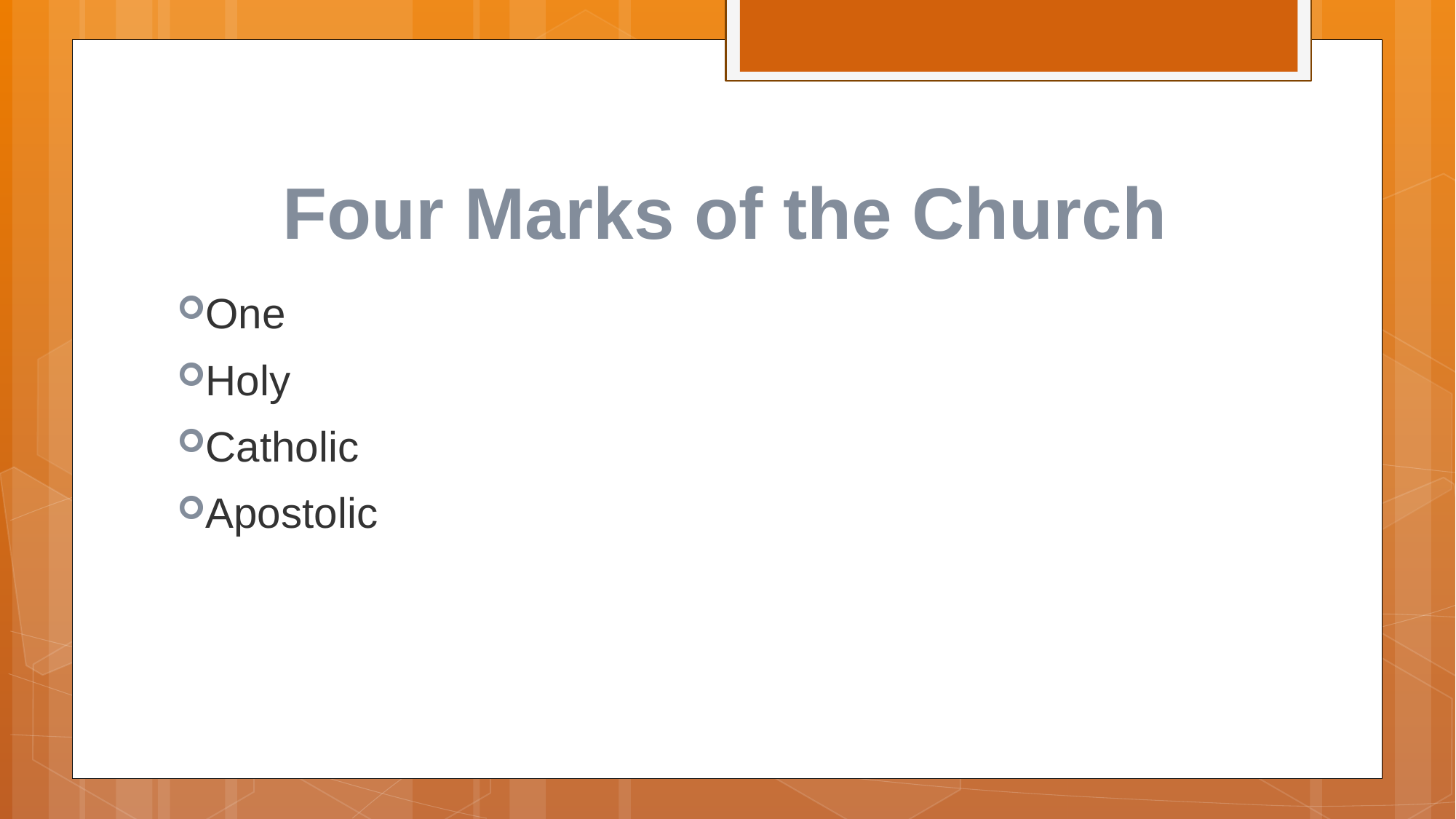

# Four Marks of the Church
One
Holy
Catholic
Apostolic